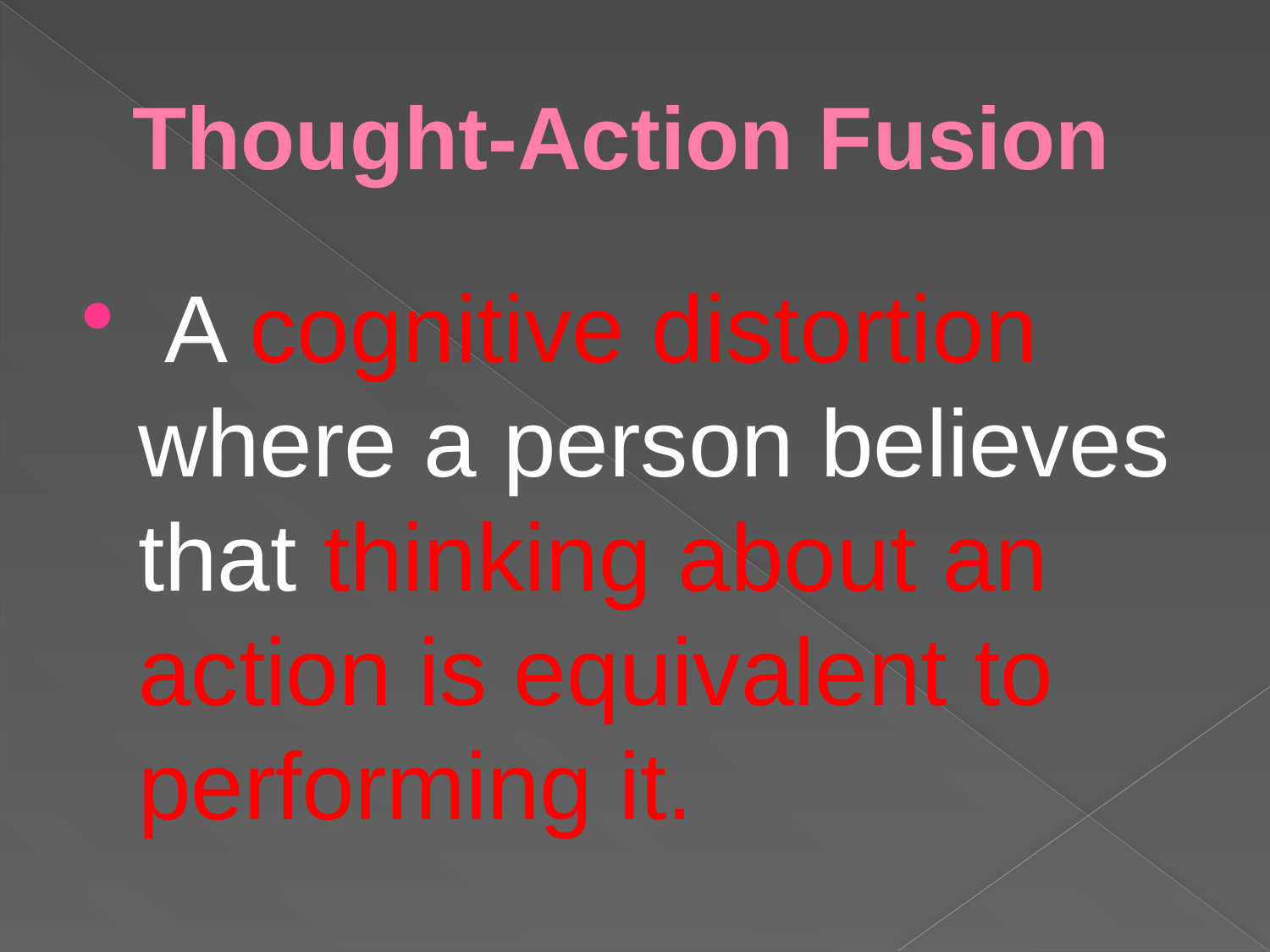

# Thought-Action Fusion
 A cognitive distortion where a person believes that thinking about an action is equivalent to performing it.